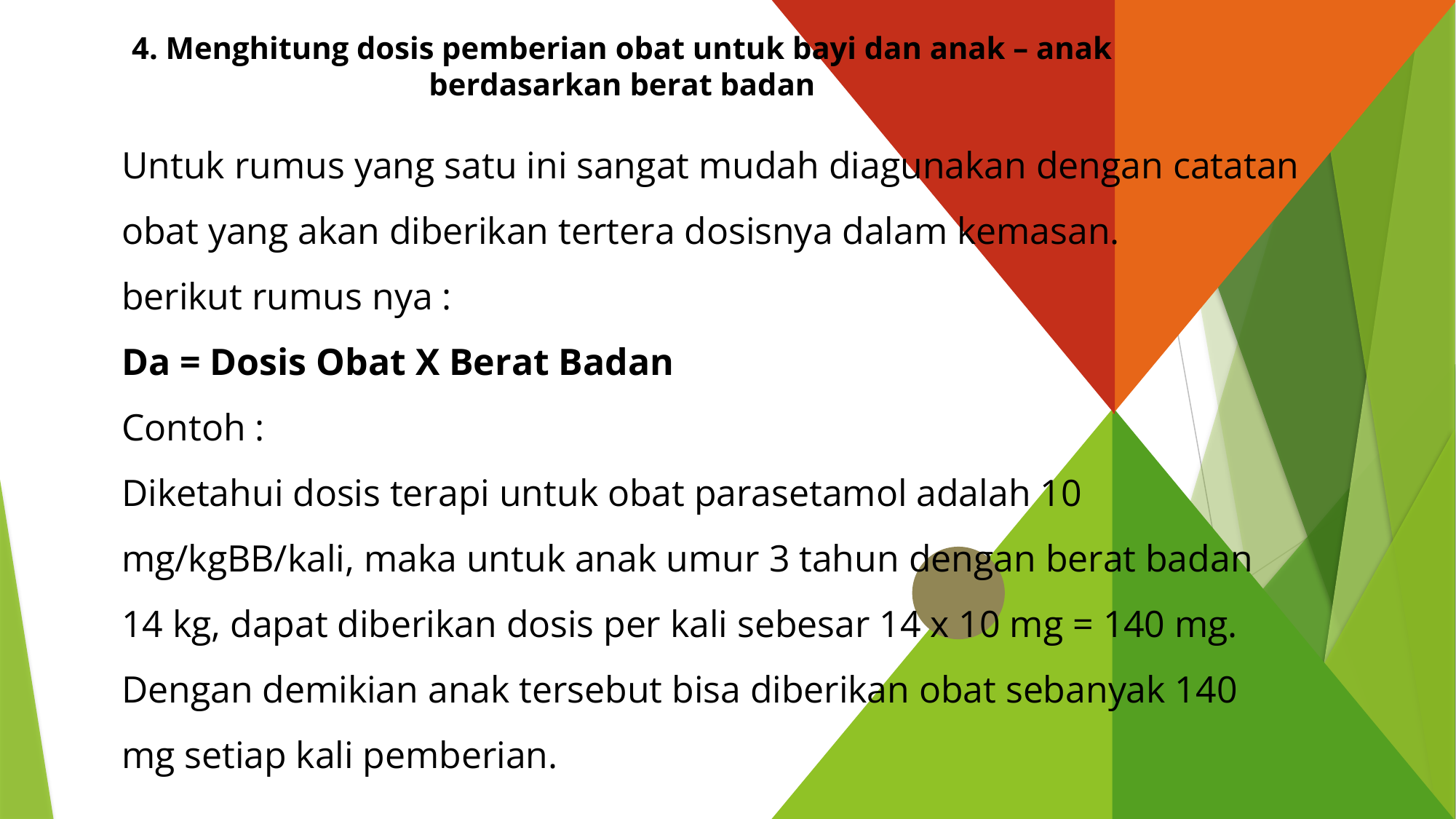

# 4. Menghitung dosis pemberian obat untuk bayi dan anak – anak berdasarkan berat badan
Untuk rumus yang satu ini sangat mudah diagunakan dengan catatan obat yang akan diberikan tertera dosisnya dalam kemasan.
berikut rumus nya :
Da = Dosis Obat X Berat Badan
Contoh :
Diketahui dosis terapi untuk obat parasetamol adalah 10 mg/kgBB/kali, maka untuk anak umur 3 tahun dengan berat badan 14 kg, dapat diberikan dosis per kali sebesar 14 x 10 mg = 140 mg.
Dengan demikian anak tersebut bisa diberikan obat sebanyak 140 mg setiap kali pemberian.